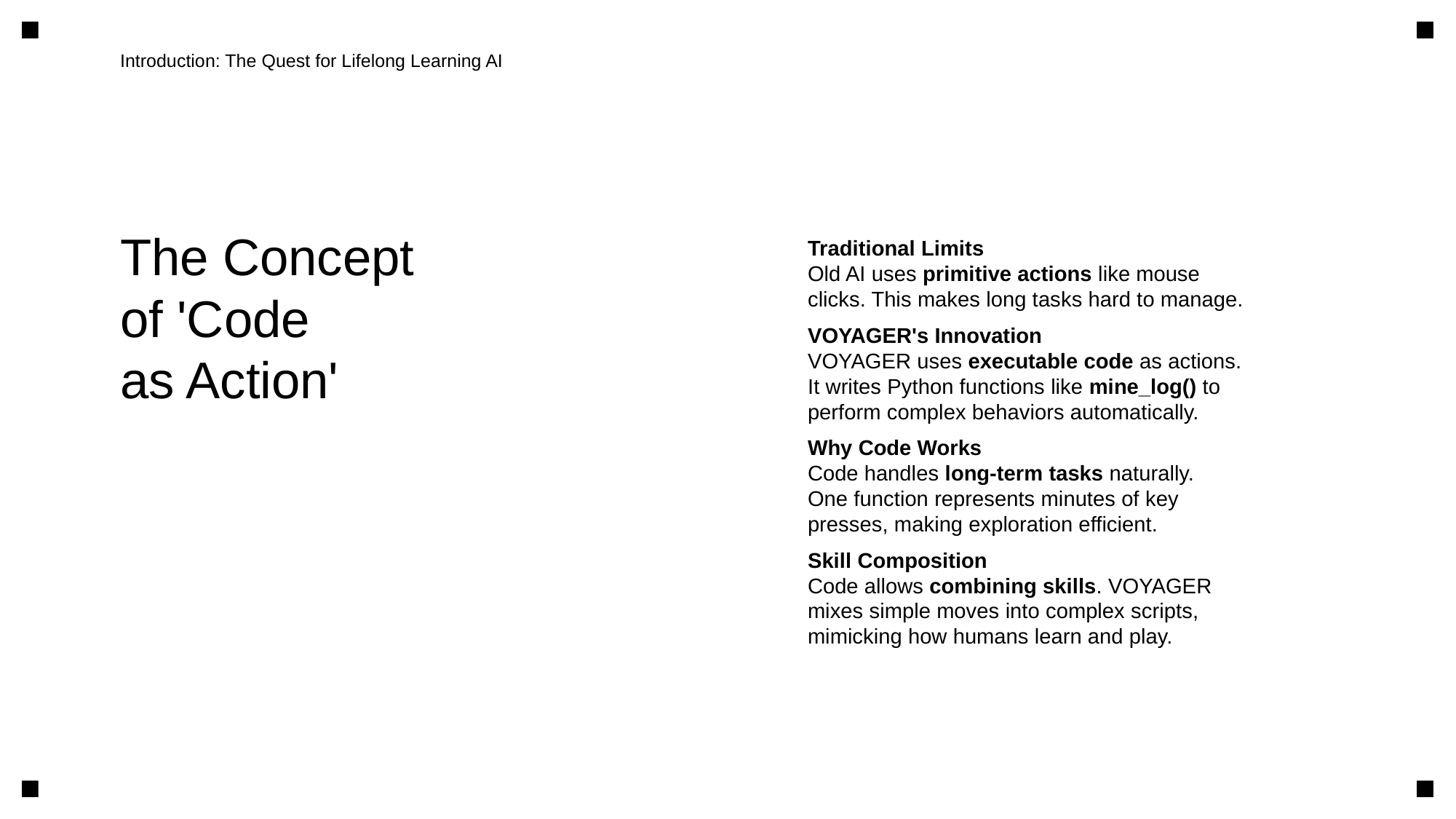

Introduction: The Quest for Lifelong Learning AI
The Concept
of 'Code
as Action'
Traditional Limits
Old AI uses primitive actions like mouse
clicks. This makes long tasks hard to manage.
VOYAGER's Innovation
VOYAGER uses executable code as actions.
It writes Python functions like mine_log() to
perform complex behaviors automatically.
Why Code Works
Code handles long-term tasks naturally.
One function represents minutes of key
presses, making exploration efficient.
Skill Composition
Code allows combining skills. VOYAGER
mixes simple moves into complex scripts,
mimicking how humans learn and play.